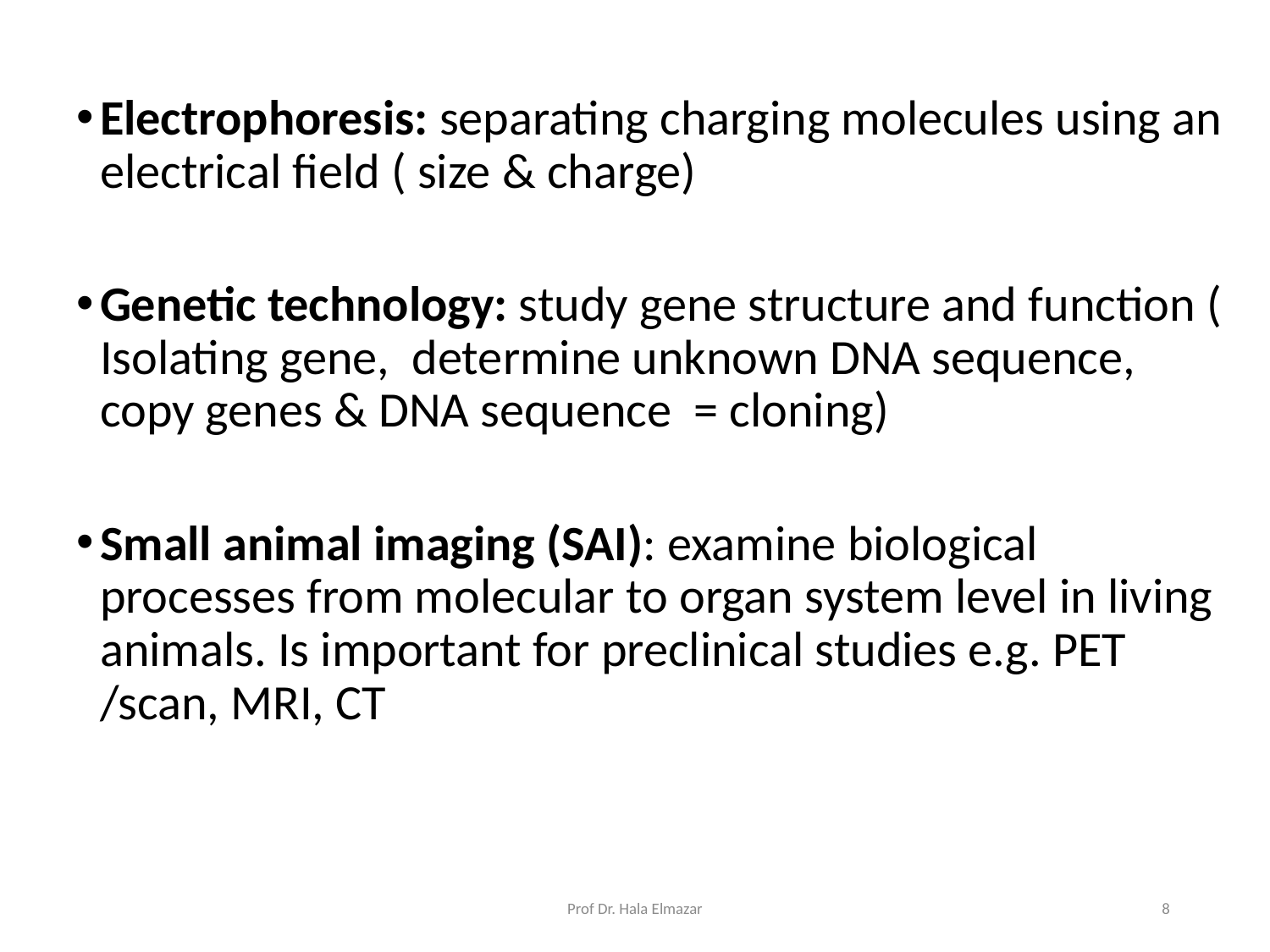

Electrophoresis: separating charging molecules using an electrical field ( size & charge)

Genetic technology: study gene structure and function ( Isolating gene,  determine unknown DNA sequence, copy genes & DNA sequence  = cloning)

Small animal imaging (SAI): examine biological processes from molecular to organ system level in living animals. Is important for preclinical studies e.g. PET /scan, MRI, CT

Prof Dr. Hala Elmazar
8